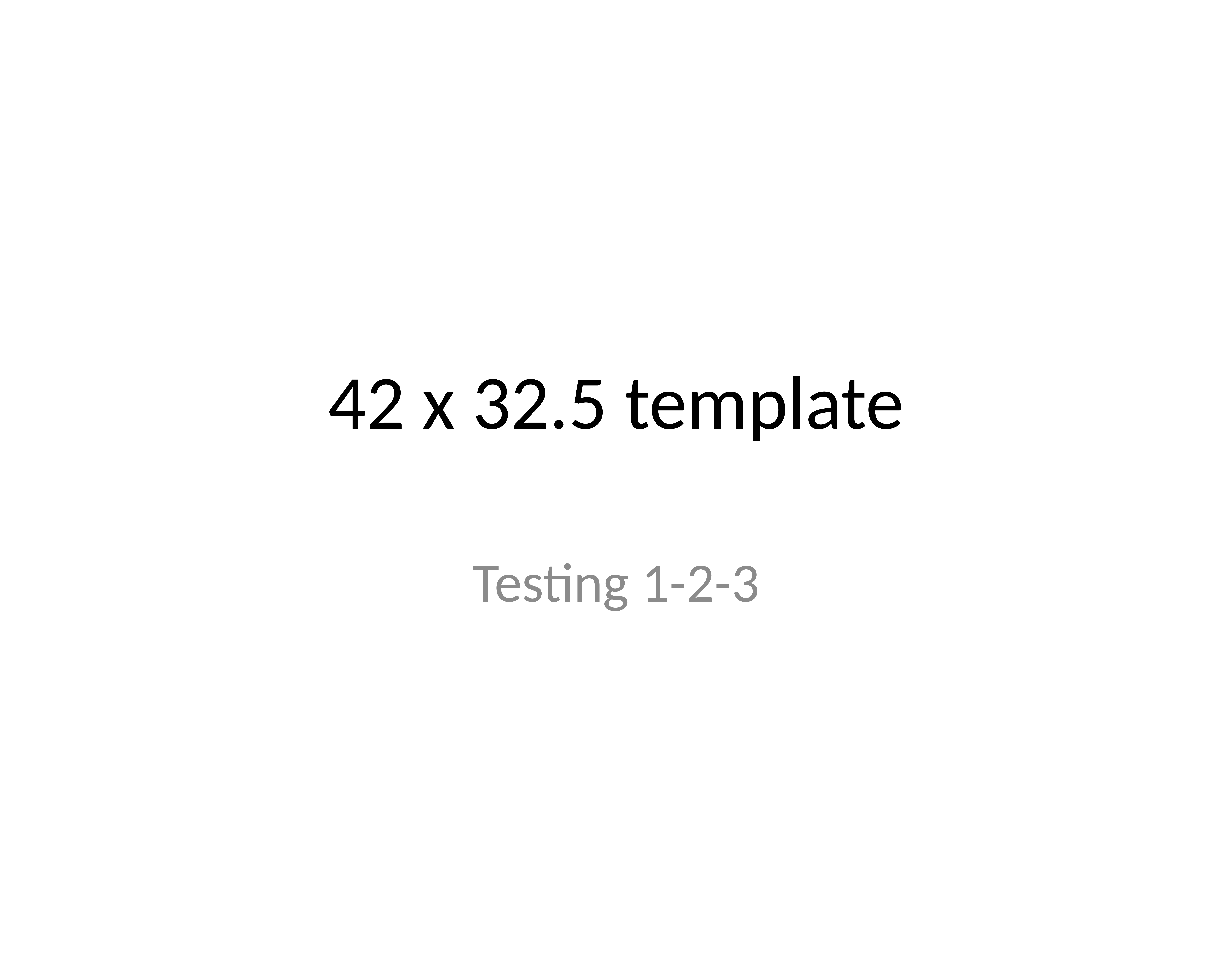

# 42 x 32.5 template
Testing 1-2-3